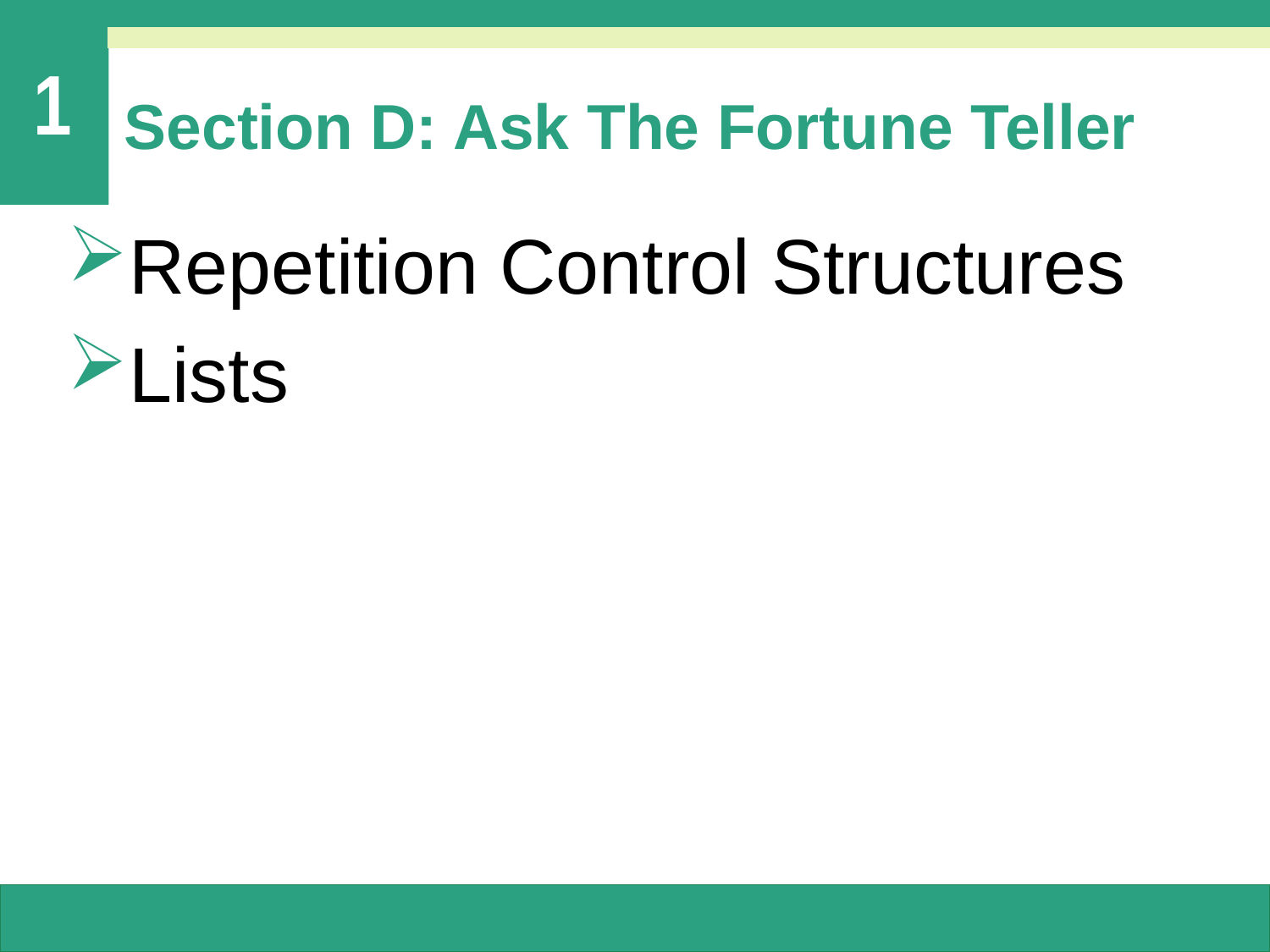

# Section D: Ask The Fortune Teller
Repetition Control Structures
Lists